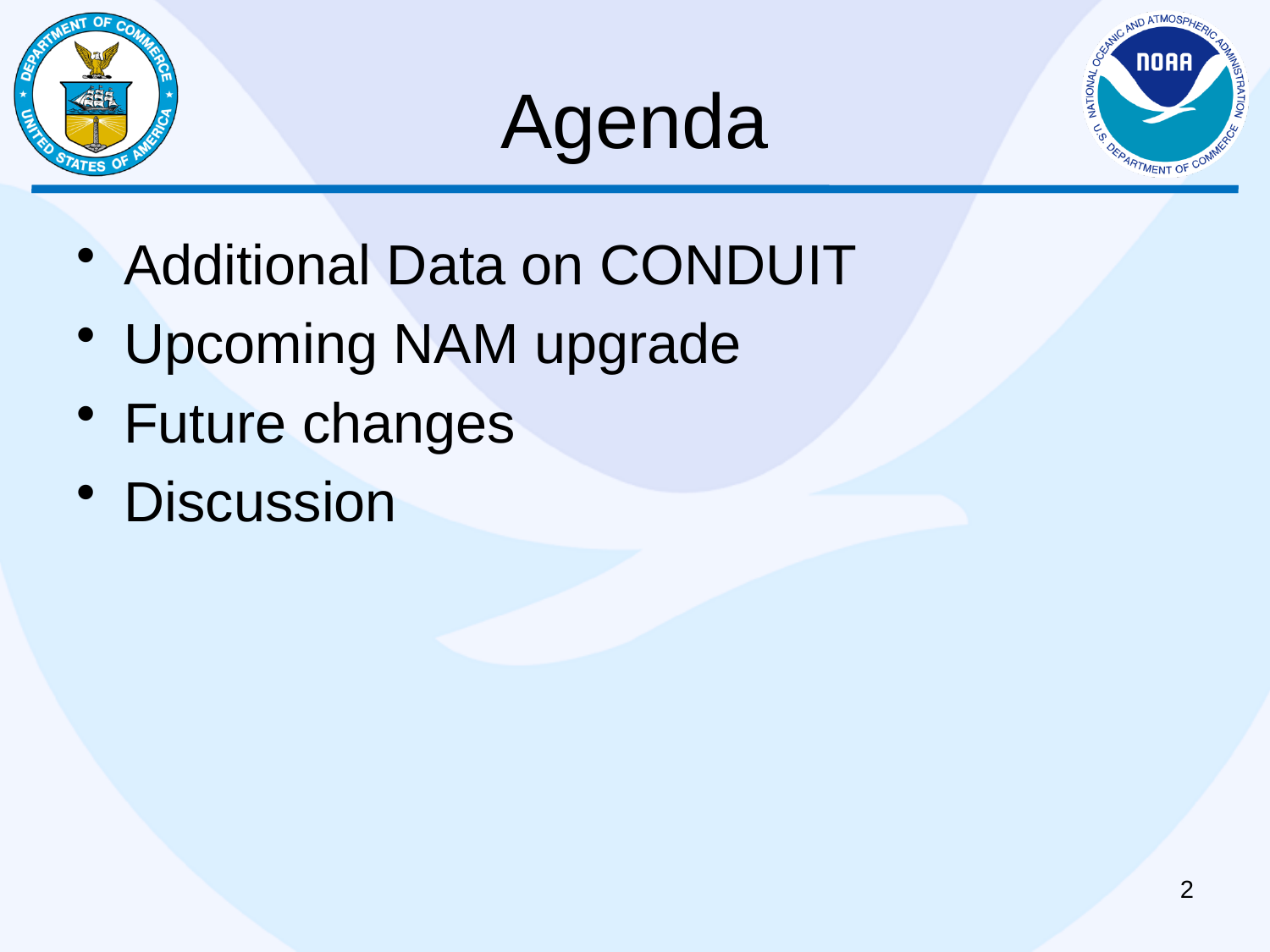

# Agenda
Additional Data on CONDUIT
Upcoming NAM upgrade
Future changes
Discussion
2